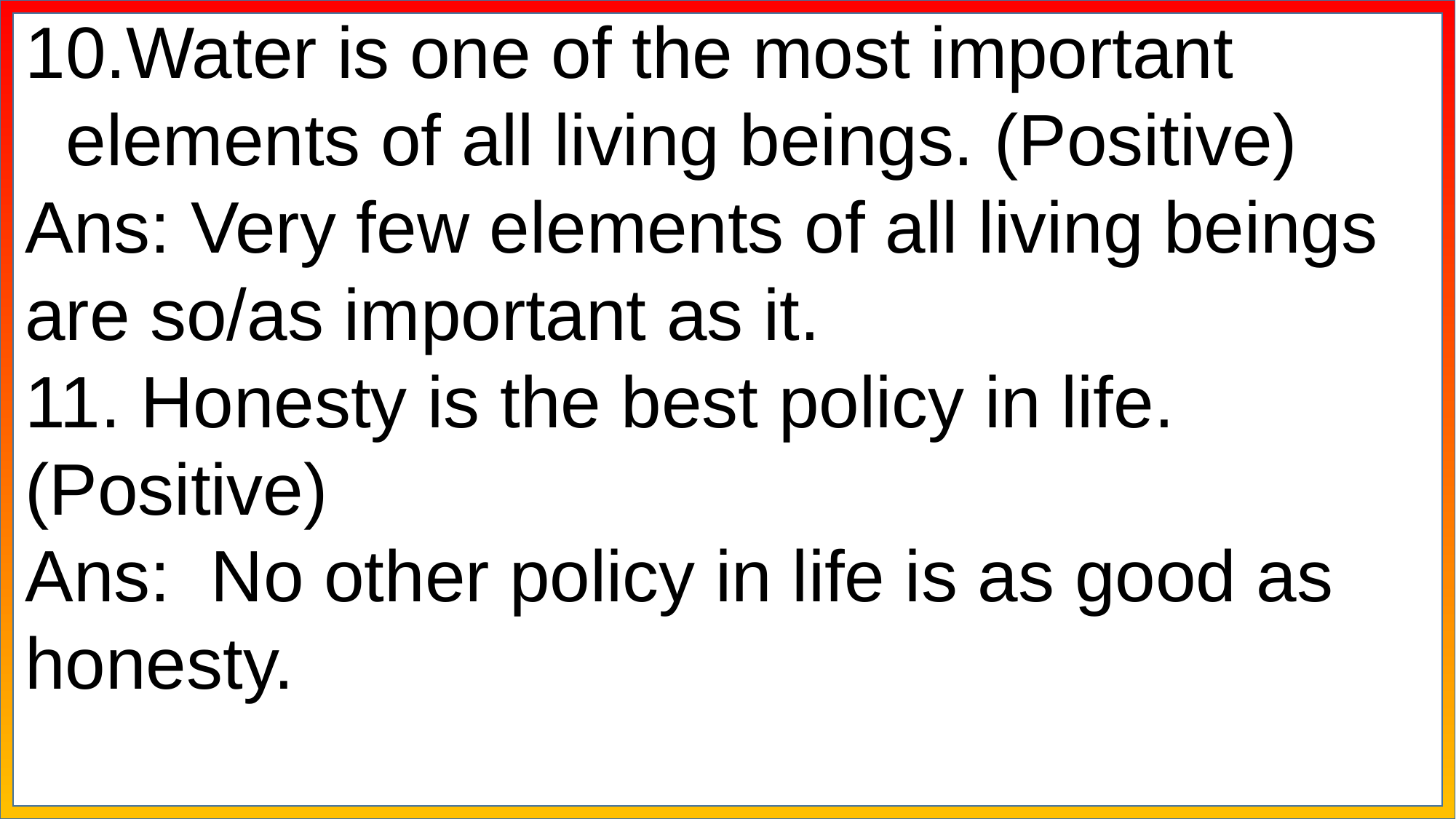

Water is one of the most important elements of all living beings. (Positive)
Ans: Very few elements of all living beings are so/as important as it.
11. Honesty is the best policy in life. (Positive)
Ans:  No other policy in life is as good as honesty.